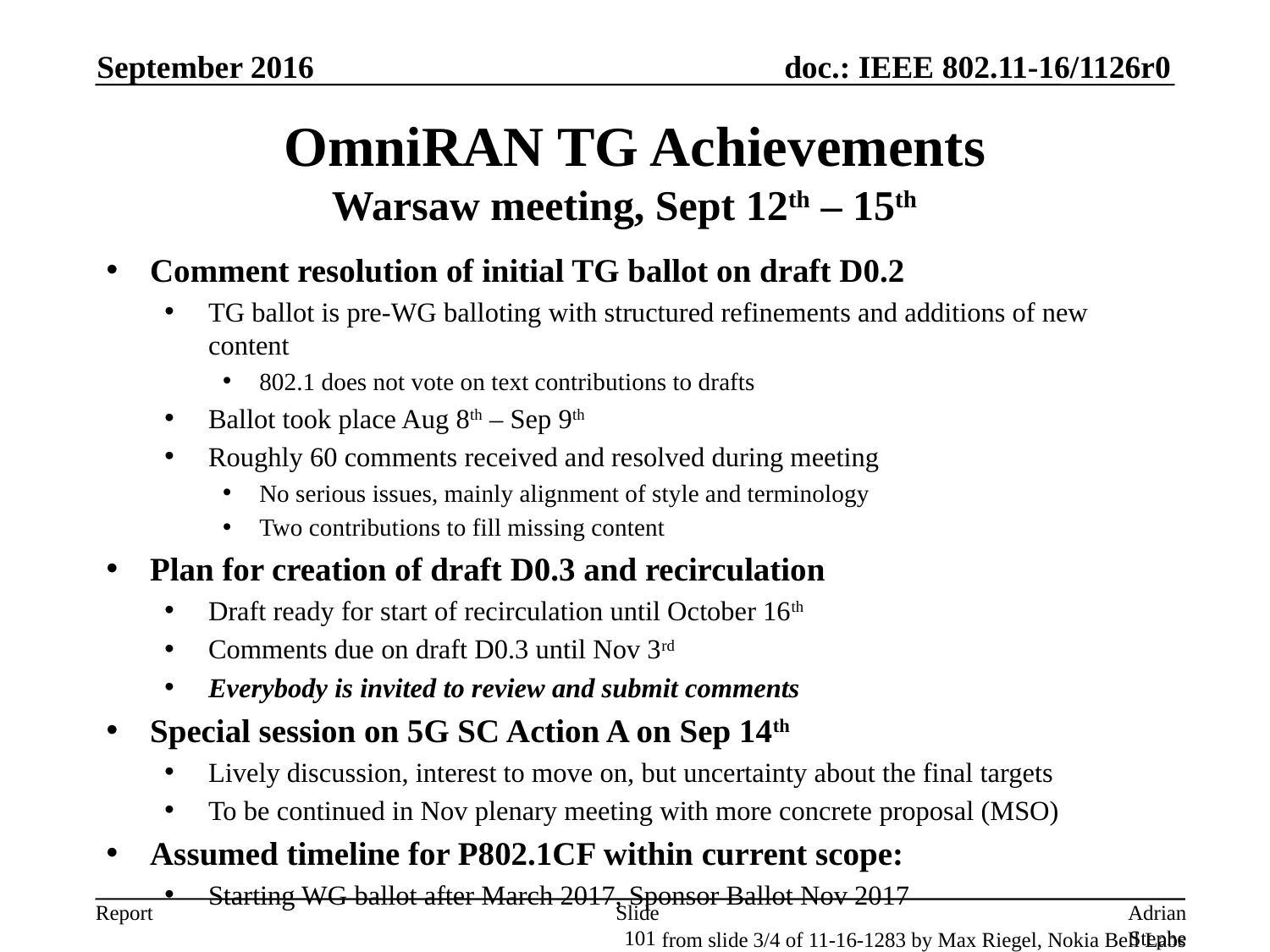

September 2016
# OmniRAN TG Achievements Warsaw meeting, Sept 12th – 15th
Comment resolution of initial TG ballot on draft D0.2
TG ballot is pre-WG balloting with structured refinements and additions of new content
802.1 does not vote on text contributions to drafts
Ballot took place Aug 8th – Sep 9th
Roughly 60 comments received and resolved during meeting
No serious issues, mainly alignment of style and terminology
Two contributions to fill missing content
Plan for creation of draft D0.3 and recirculation
Draft ready for start of recirculation until October 16th
Comments due on draft D0.3 until Nov 3rd
Everybody is invited to review and submit comments
Special session on 5G SC Action A on Sep 14th
Lively discussion, interest to move on, but uncertainty about the final targets
To be continued in Nov plenary meeting with more concrete proposal (MSO)
Assumed timeline for P802.1CF within current scope:
Starting WG ballot after March 2017, Sponsor Ballot Nov 2017
Slide 101
Adrian Stephens, Intel Corporation
from slide 3/4 of 11-16-1283 by Max Riegel, Nokia Bell Labs